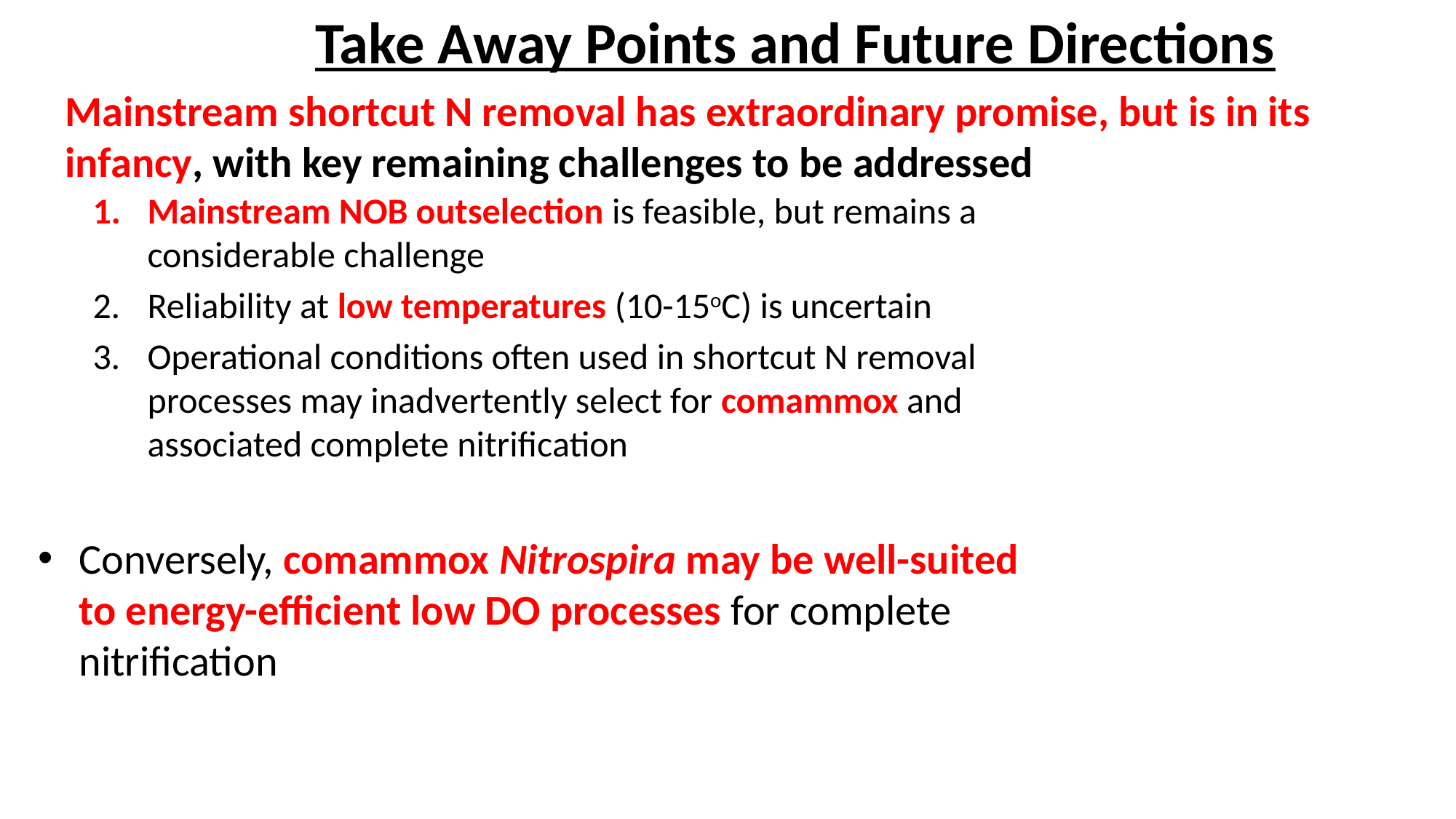

# Take Away Points and Future Directions
Mainstream shortcut N removal has extraordinary promise, but is in its infancy, with key remaining challenges to be addressed
Mainstream NOB outselection is feasible, but remains a considerable challenge
Reliability at low temperatures (10-15oC) is uncertain
Operational conditions often used in shortcut N removal processes may inadvertently select for comammox and associated complete nitrification

Conversely, comammox Nitrospira may be well-suited to energy-efficient low DO processes for complete nitrification